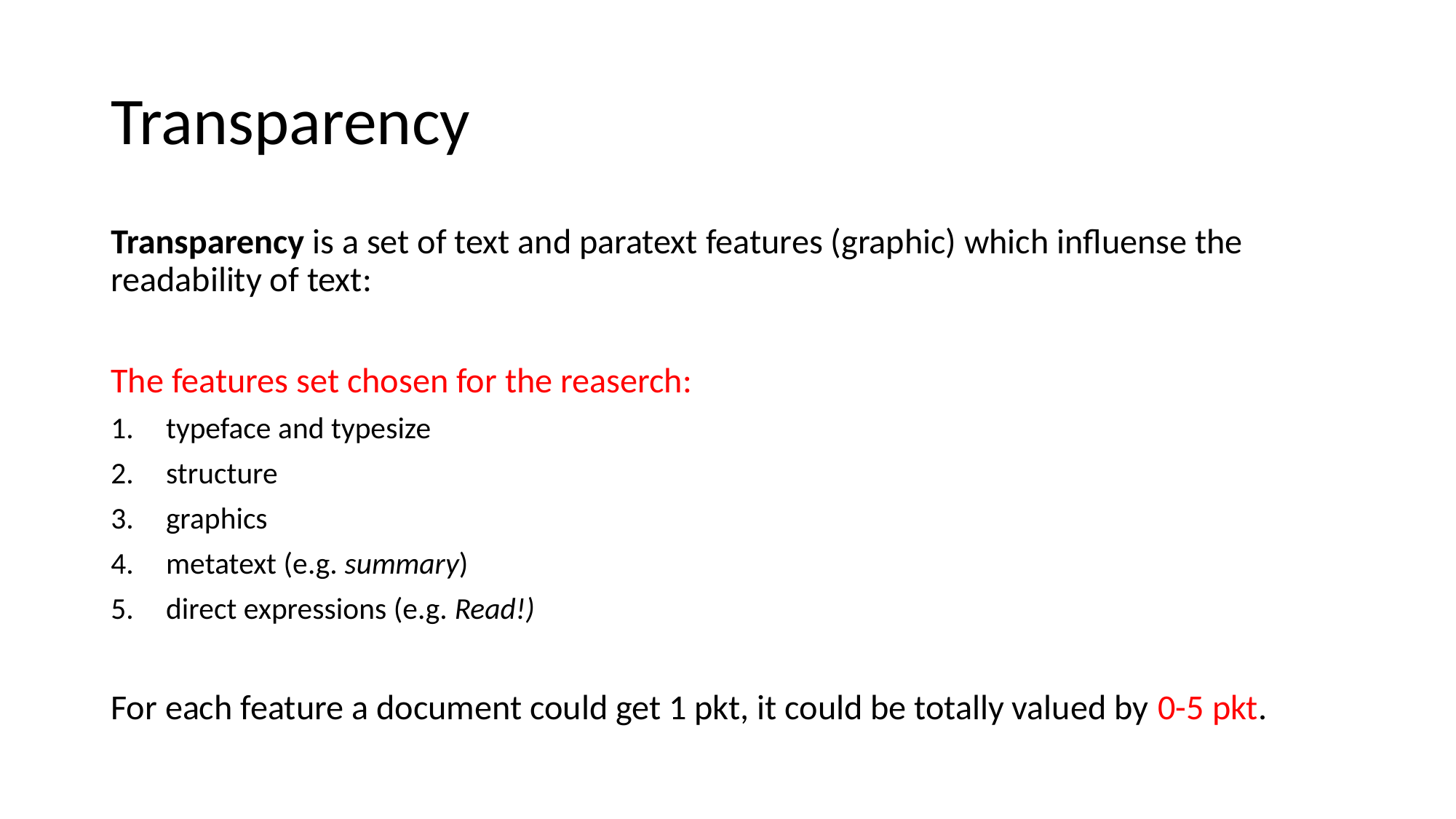

# Transparency
Transparency is a set of text and paratext features (graphic) which influense the readability of text:

The features set chosen for the reaserch:
typeface and typesize
structure
graphics
metatext (e.g. summary)
direct expressions (e.g. Read!)

For each feature a document could get 1 pkt, it could be totally valued by 0-5 pkt.